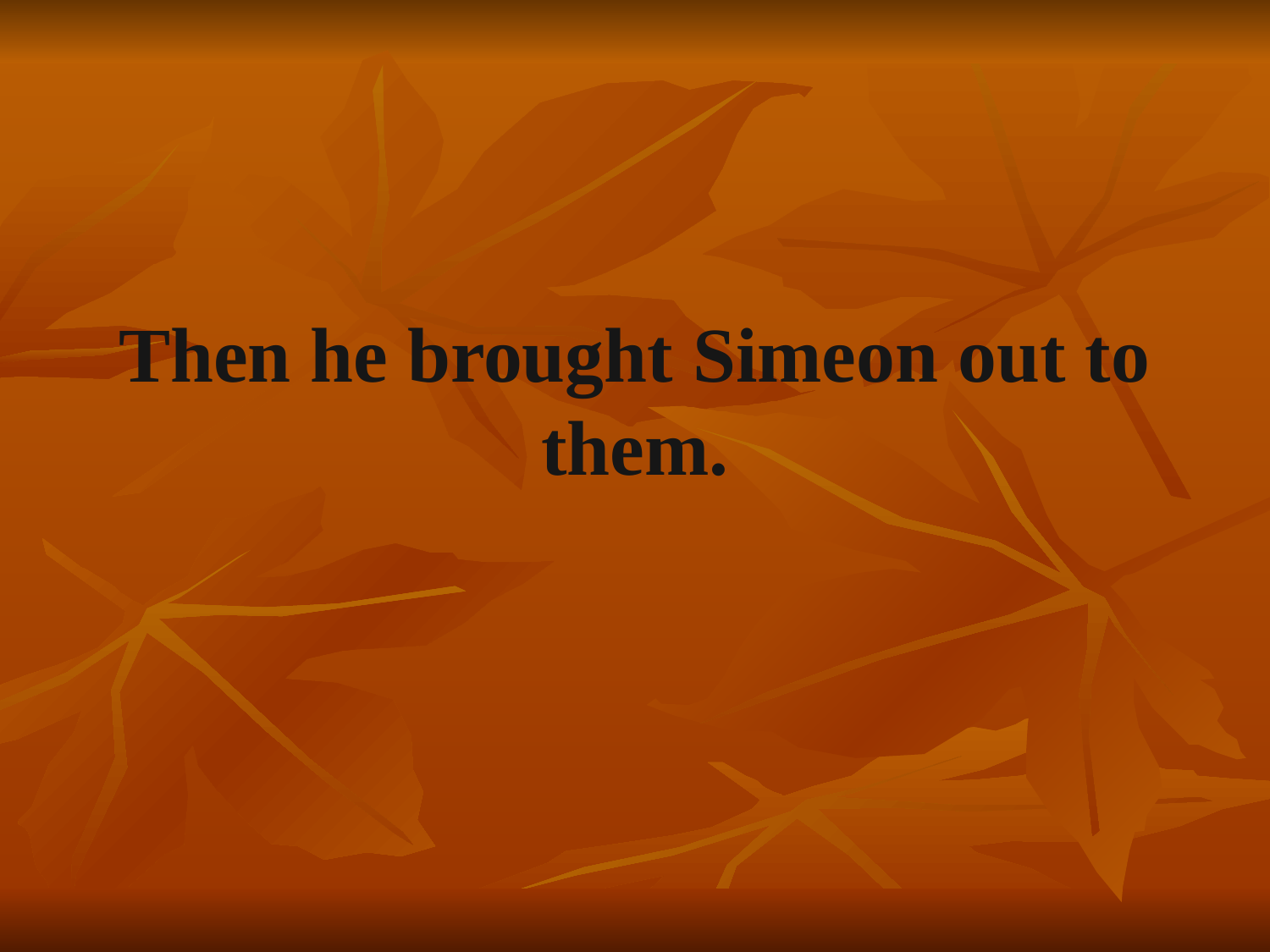

# Then he brought Simeon out to them.